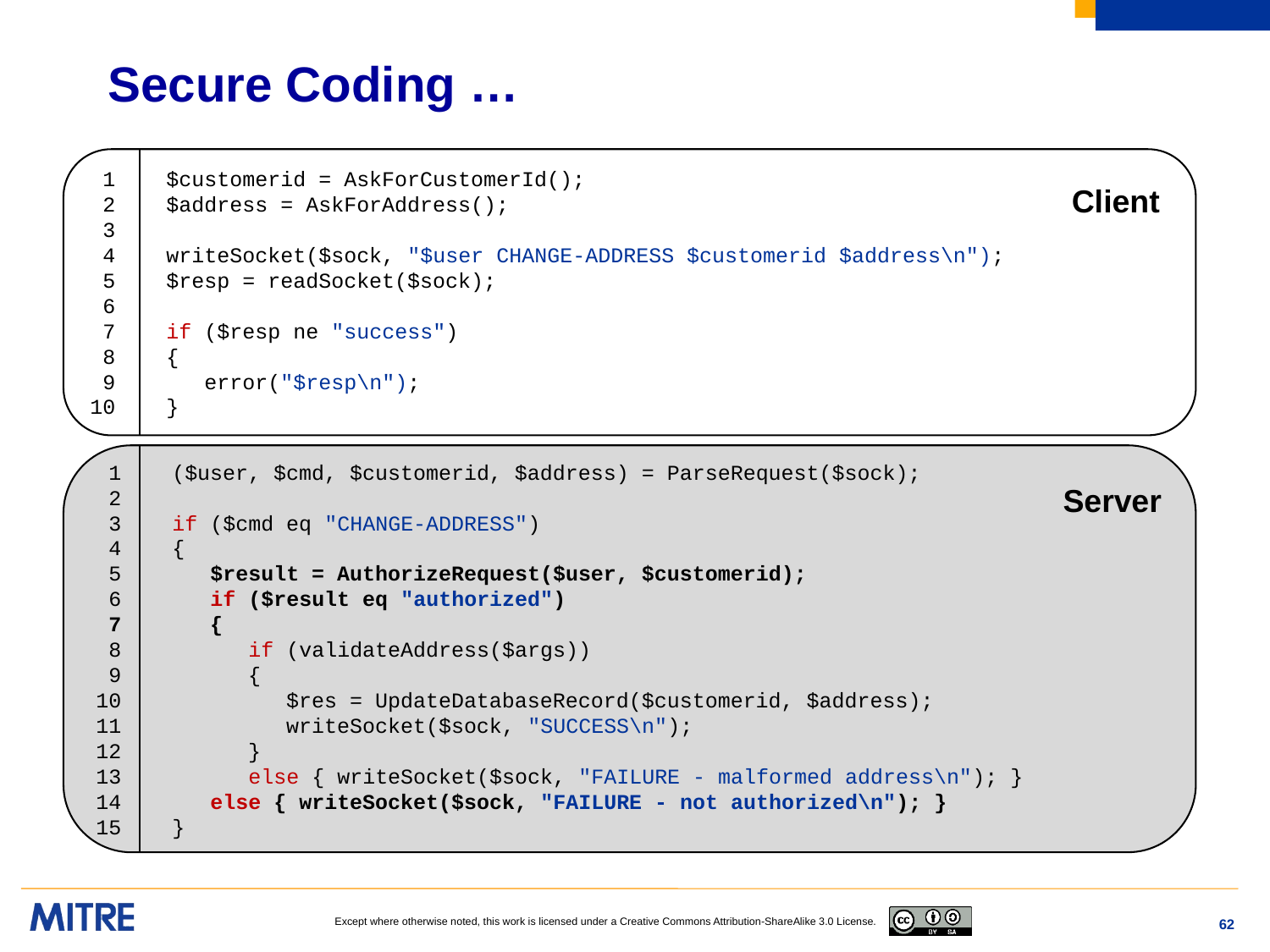

# Secure Coding …
 1    $customerid = AskForCustomerId();
 2    $address = AskForAddress();
 3
 4    writeSocket($sock, "$user CHANGE-ADDRESS $customerid $address\n");
 5    $resp = readSocket($sock);
 6
 7    if ($resp ne "success")
 8    {
 9       error("$resp\n");
10    }
Client
 1    ($user, $cmd, $customerid, $address) = ParseRequest($sock);
 2
 3    if ($cmd eq "CHANGE-ADDRESS")
 4    {
 5       $result = AuthorizeRequest($user, $customerid);
 6       if ($result eq "authorized")
 7       {
 8          if (validateAddress($args))
 9          {
10             $res = UpdateDatabaseRecord($customerid, $address);
11             writeSocket($sock, "SUCCESS\n");
12          }
13          else { writeSocket($sock, "FAILURE - malformed address\n"); }
14       else { writeSocket($sock, "FAILURE - not authorized\n"); }
15    }
Server
62